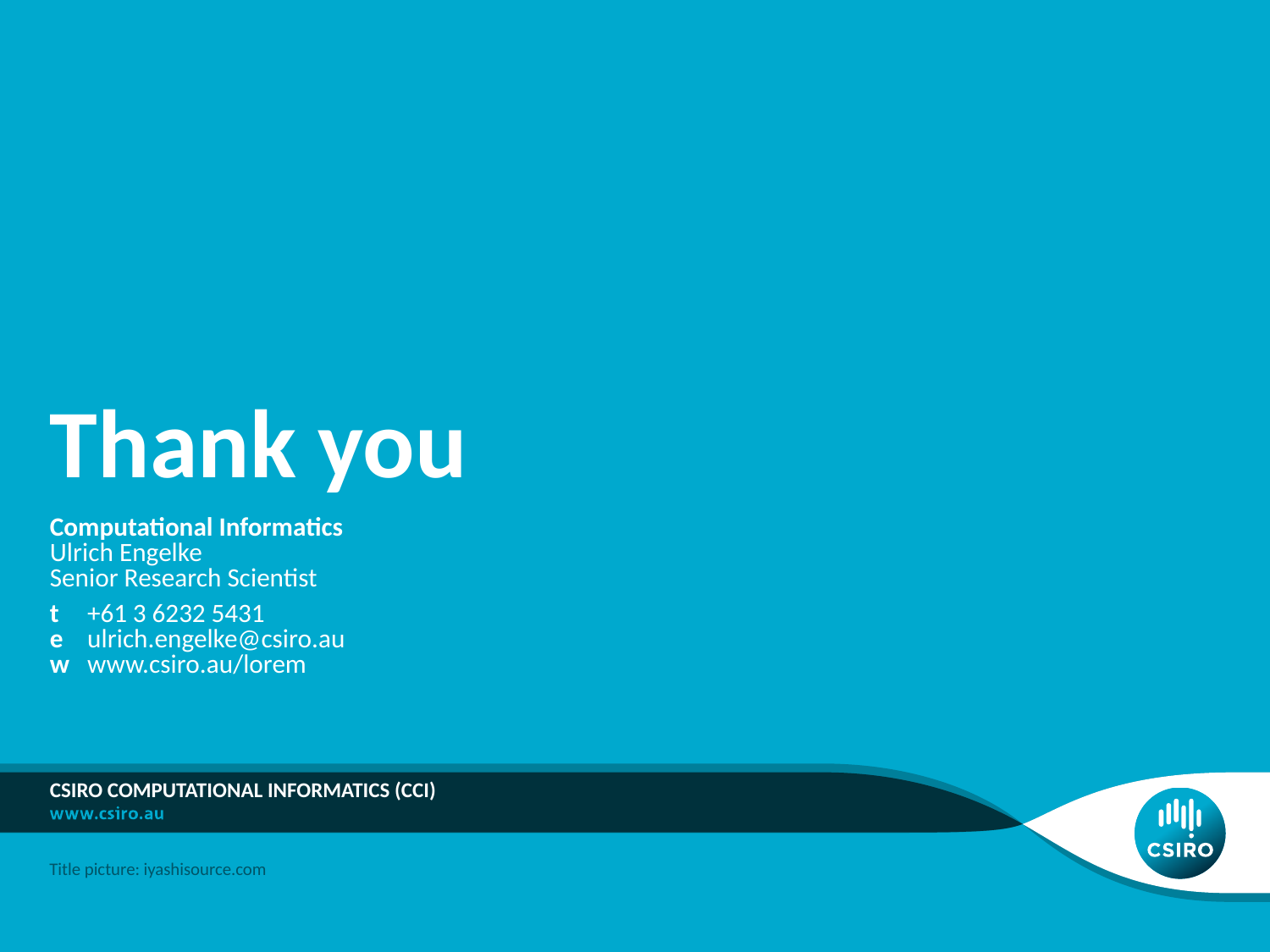

# Thank you
Computational Informatics
Ulrich Engelke
Senior Research Scientist
t	+61 3 6232 5431
e	ulrich.engelke@csiro.au
w	www.csiro.au/lorem
CSIRO Computational informatics (CCI)
Title picture: iyashisource.com